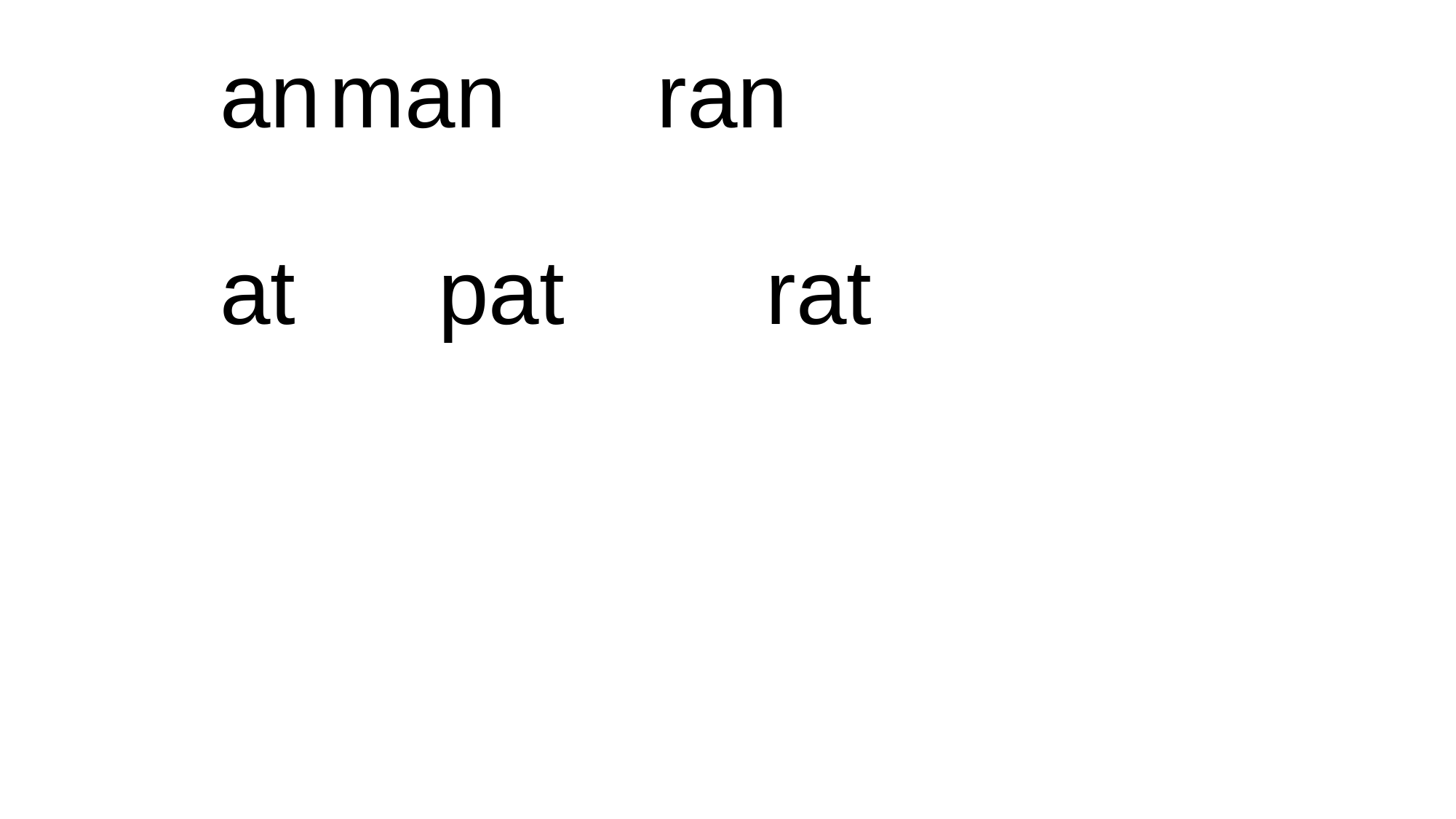

# an	man		ran at		pat		rat